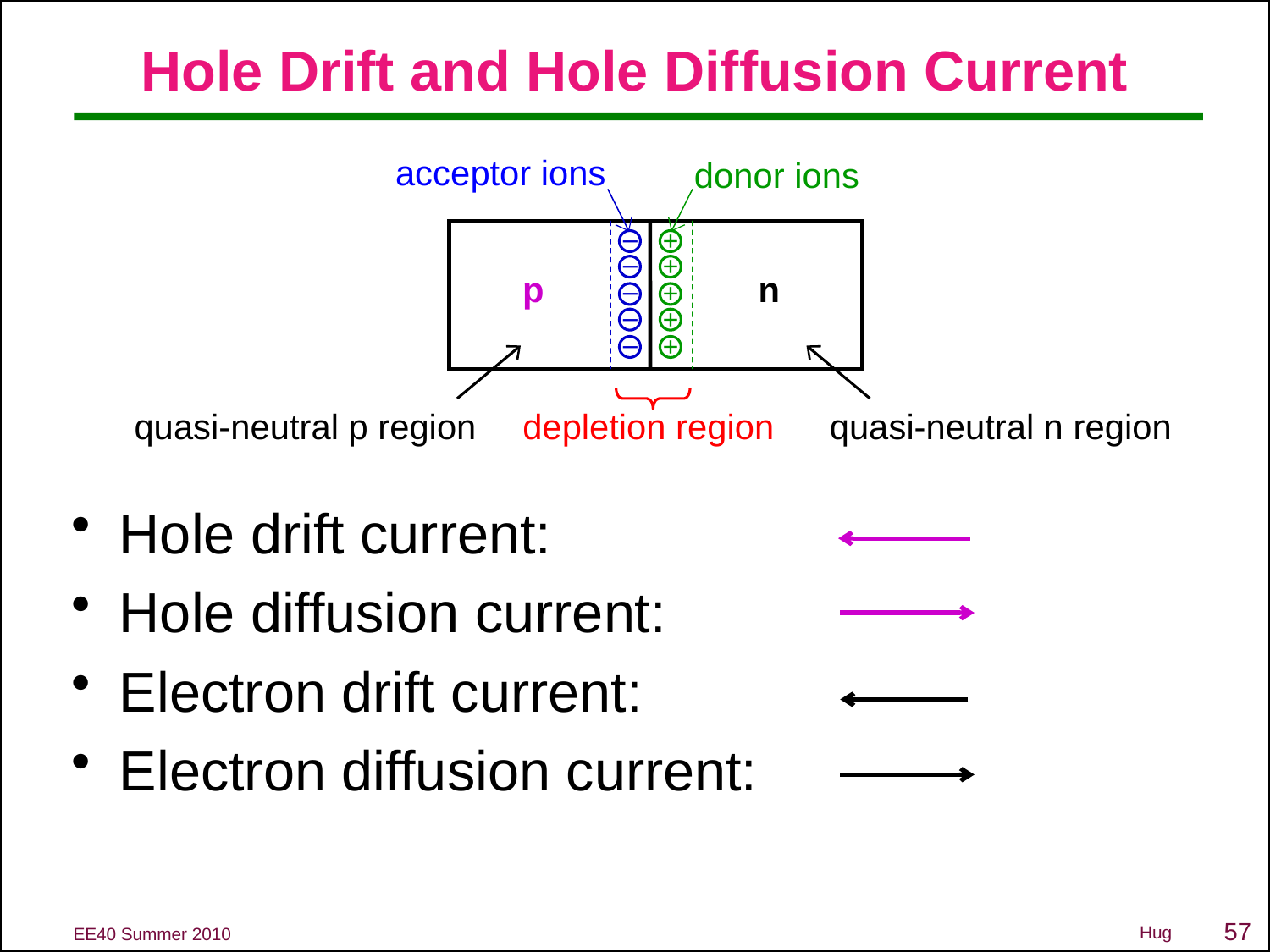

# Hole Drift and Hole Diffusion Current
acceptor ions
donor ions

–

+

–

+

p                      n
–

+

–

+

–

+

quasi-neutral p region
depletion region
quasi-neutral n region
Hole drift current:
Hole diffusion current:
Electron drift current:
Electron diffusion current: